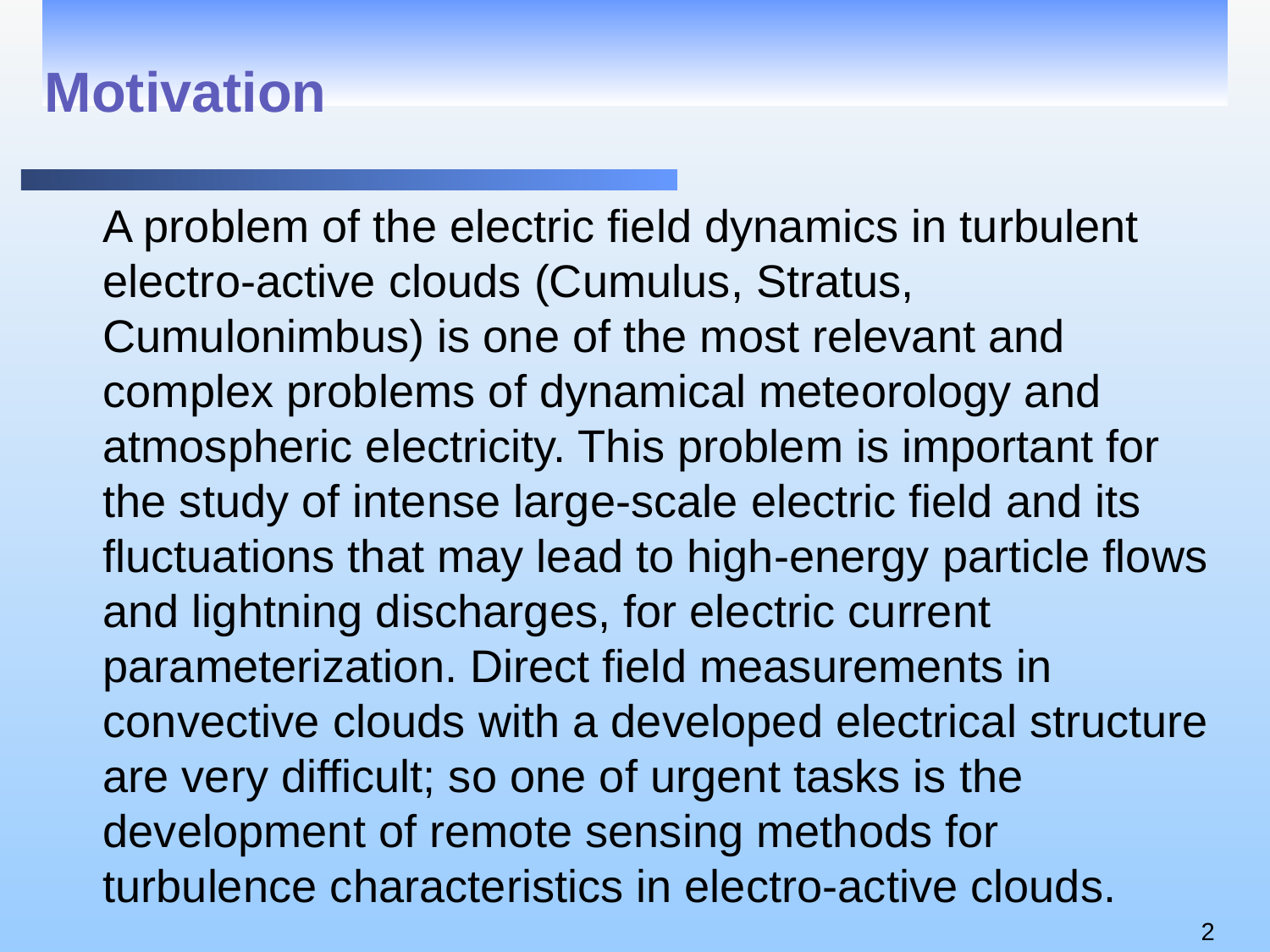

# Motivation
	A problem of the electric field dynamics in turbulent electro-active clouds (Cumulus, Stratus, Cumulonimbus) is one of the most relevant and complex problems of dynamical meteorology and atmospheric electricity. This problem is important for the study of intense large-scale electric field and its fluctuations that may lead to high-energy particle flows and lightning discharges, for electric current parameterization. Direct field measurements in convective clouds with a developed electrical structure are very difficult; so one of urgent tasks is the development of remote sensing methods for turbulence characteristics in electro-active clouds.
2